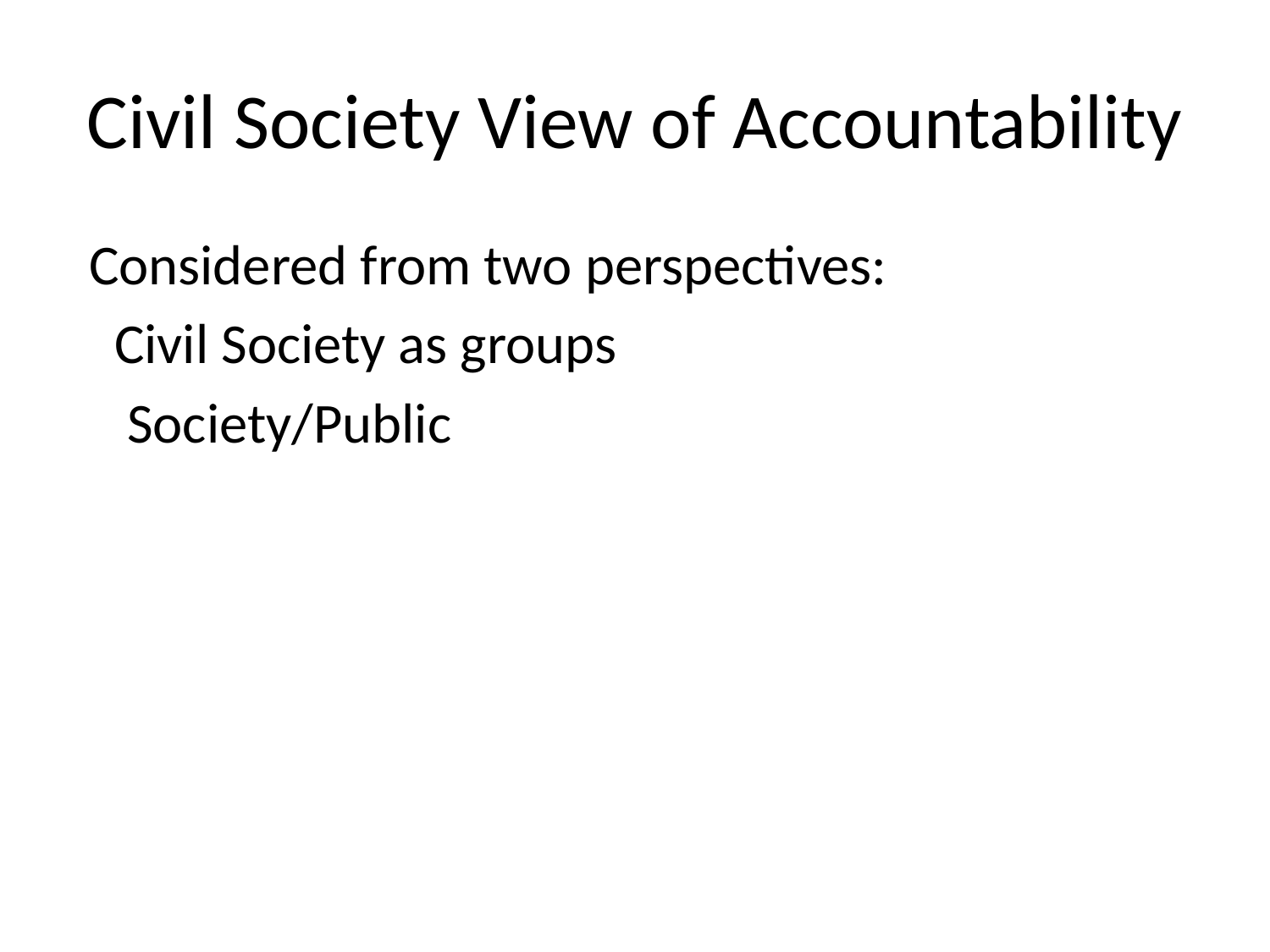

# Civil Society View of Accountability
 Considered from two perspectives:
   Civil Society as groups
    Society/Public